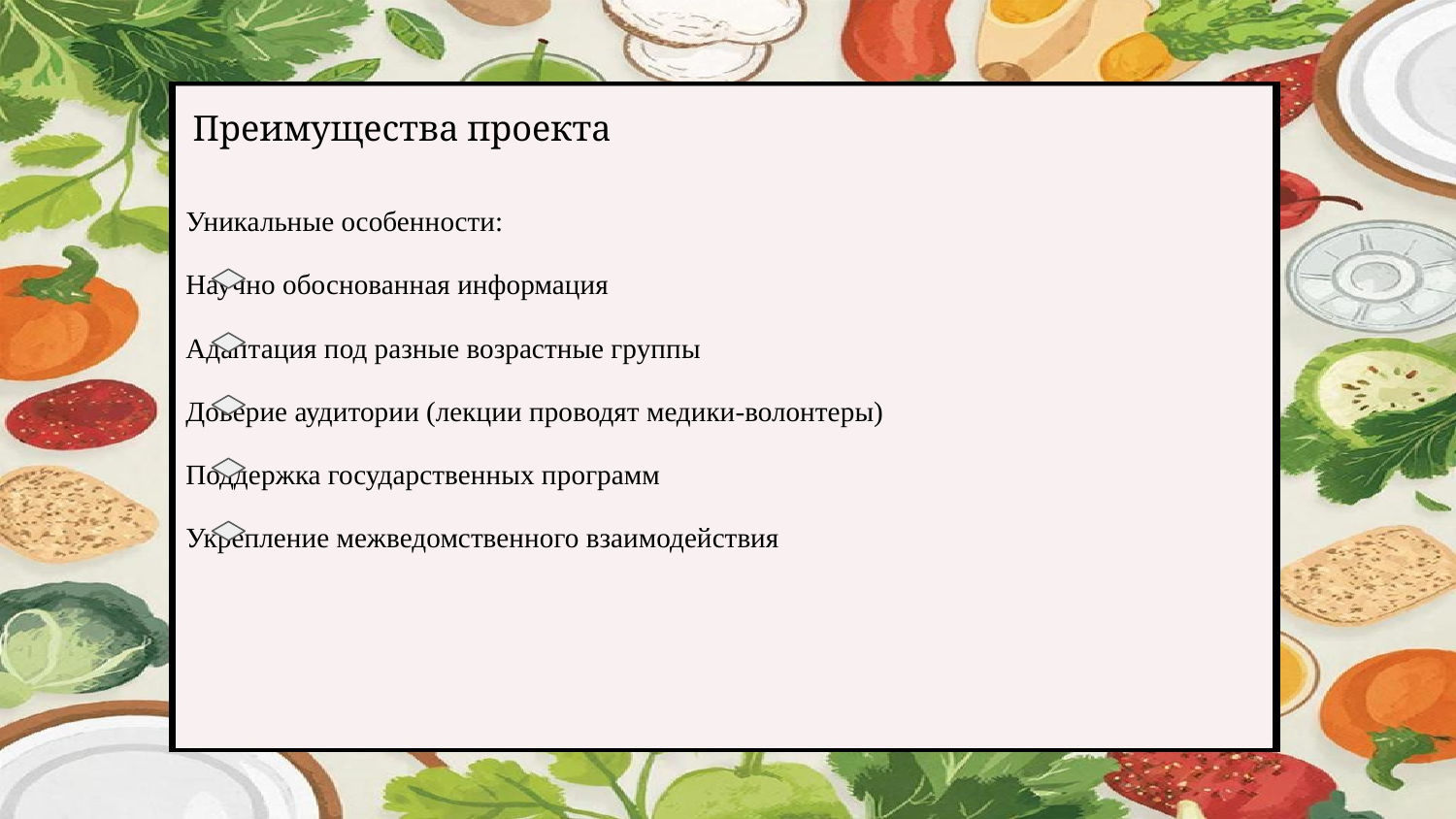

Преимущества проекта
Уникальные особенности:
Научно обоснованная информация
Адаптация под разные возрастные группы
Доверие аудитории (лекции проводят медики-волонтеры)
Поддержка государственных программ
Укрепление межведомственного взаимодействия